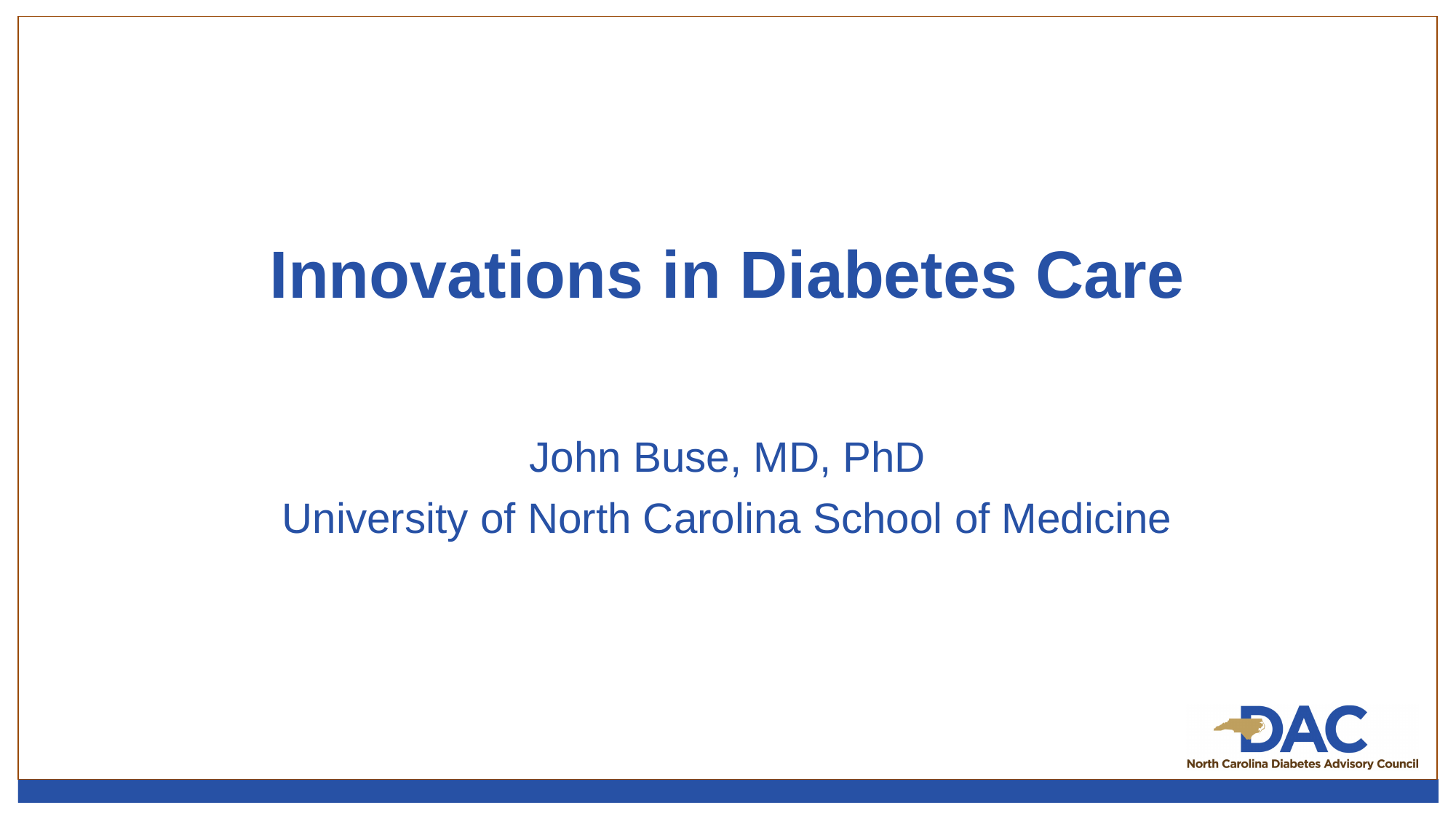

# Innovations in Diabetes Care
John Buse, MD, PhD
University of North Carolina School of Medicine